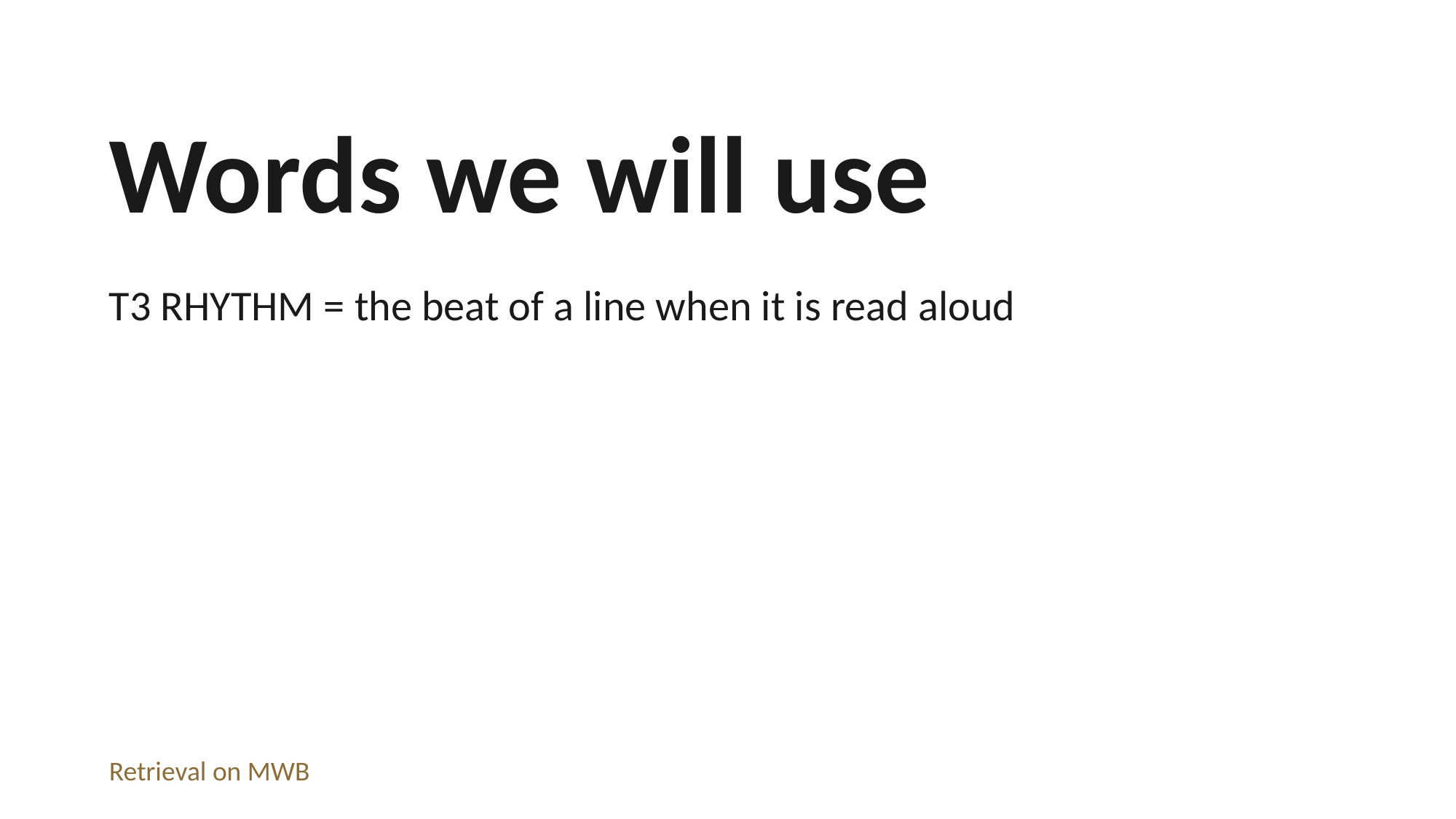

Words we will use
T3 RHYTHM = the beat of a line when it is read aloud
Retrieval on MWB